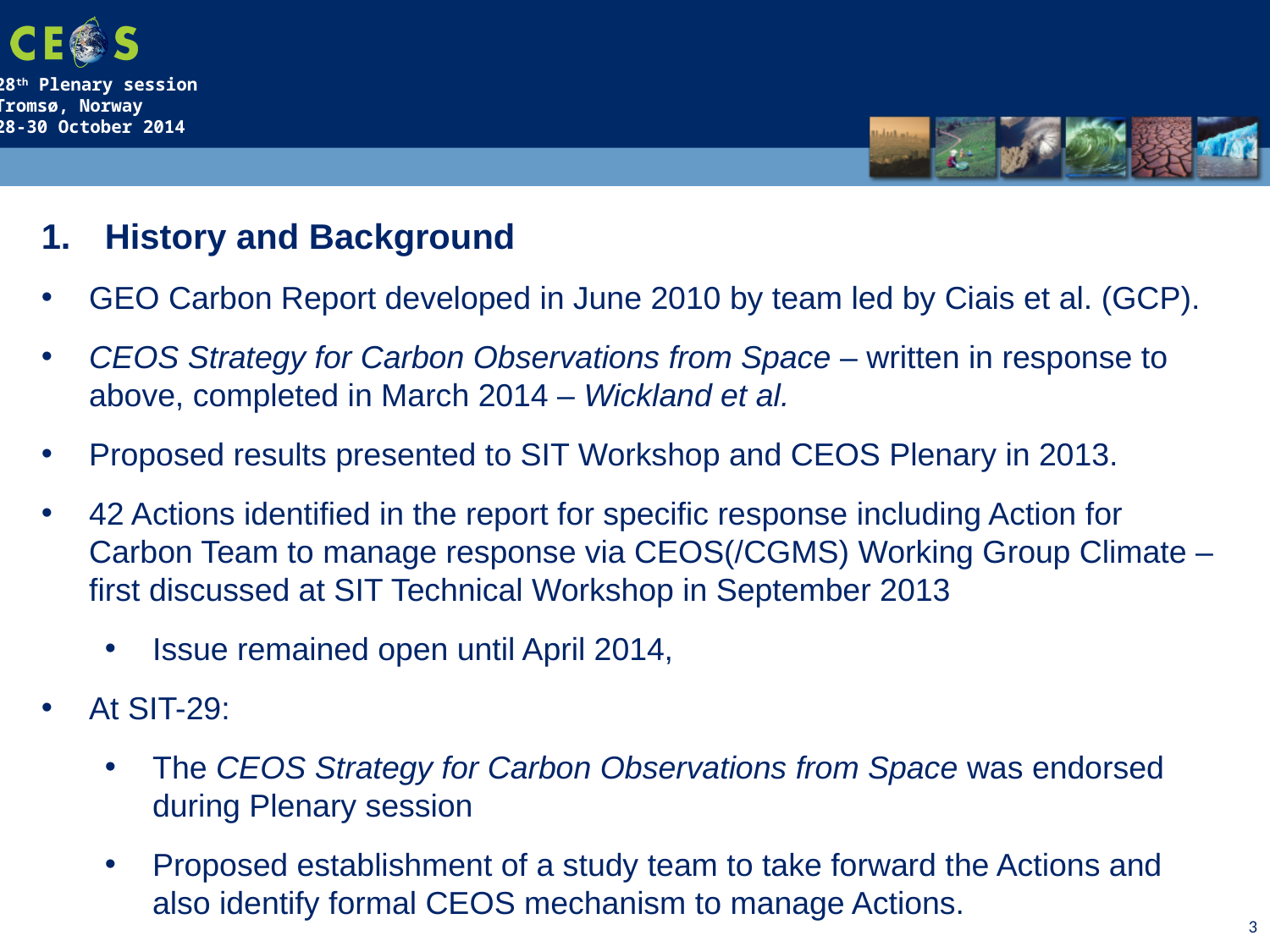

History and Background
GEO Carbon Report developed in June 2010 by team led by Ciais et al. (GCP).
CEOS Strategy for Carbon Observations from Space – written in response to above, completed in March 2014 – Wickland et al.
Proposed results presented to SIT Workshop and CEOS Plenary in 2013.
42 Actions identified in the report for specific response including Action for Carbon Team to manage response via CEOS(/CGMS) Working Group Climate – first discussed at SIT Technical Workshop in September 2013
Issue remained open until April 2014,
At SIT-29:
The CEOS Strategy for Carbon Observations from Space was endorsed during Plenary session
Proposed establishment of a study team to take forward the Actions and also identify formal CEOS mechanism to manage Actions.
3